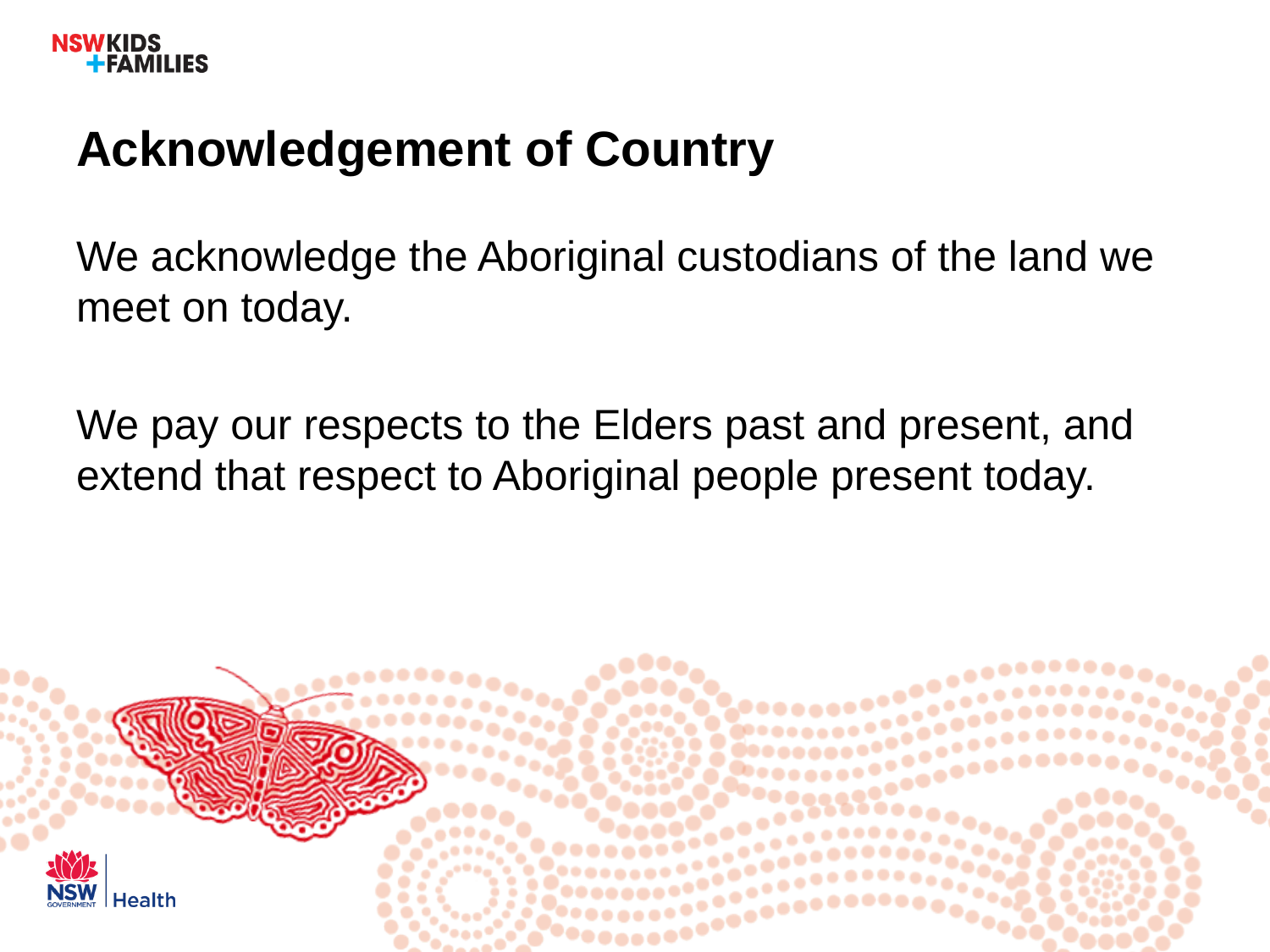

# Acknowledgement of Country
We acknowledge the Aboriginal custodians of the land we meet on today.

We pay our respects to the Elders past and present, and extend that respect to Aboriginal people present today.